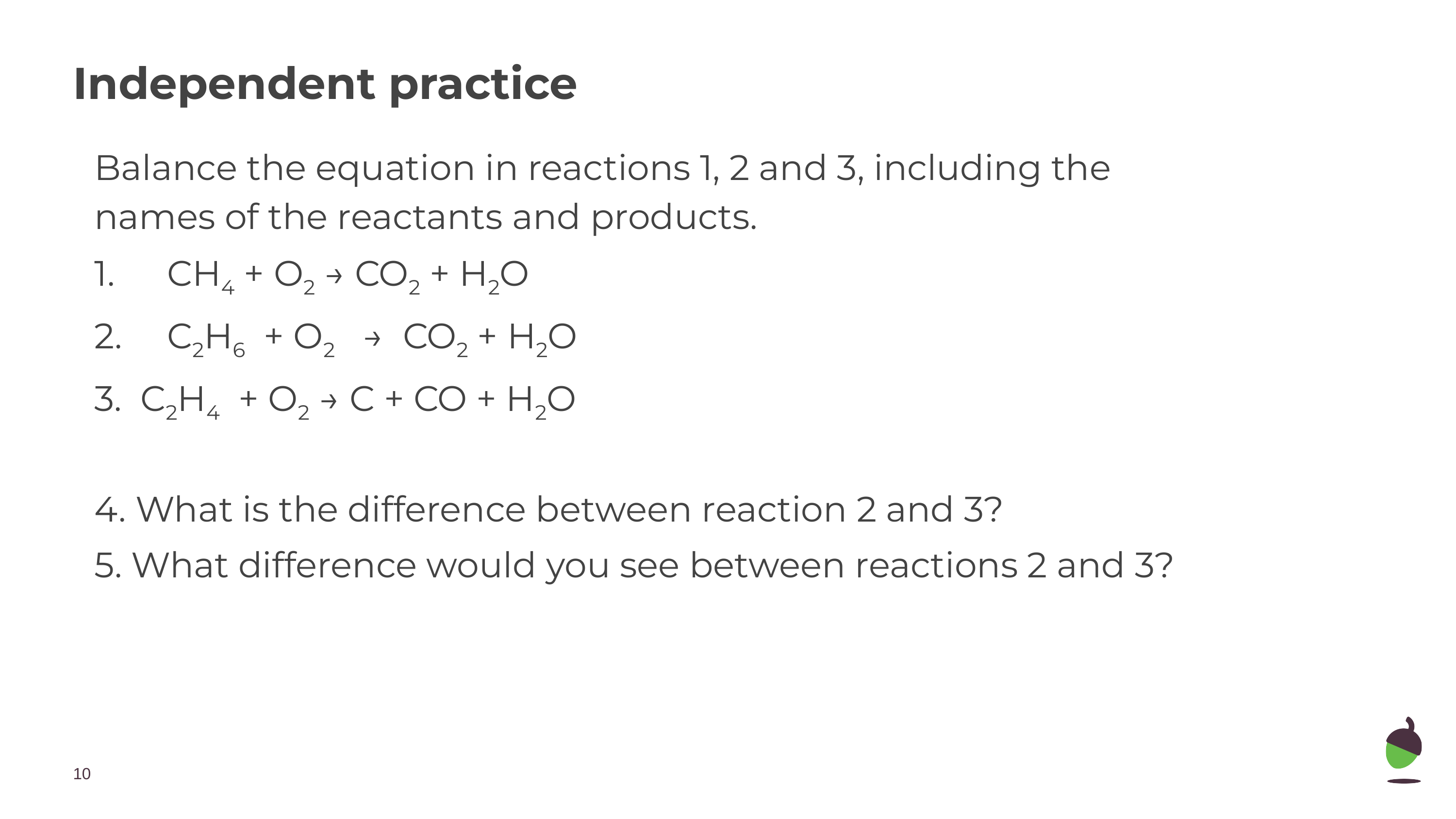

Independent practice
Balance the equation in reactions 1, 2 and 3, including the names of the reactants and products.
1.	CH4 + O2 → CO2 + H2O
2.	C2H6  + O2   →  CO2 + H2O
3.  C2H4  + O2 → C + CO + H2O
4. What is the difference between reaction 2 and 3?
5. What difference would you see between reactions 2 and 3?
10